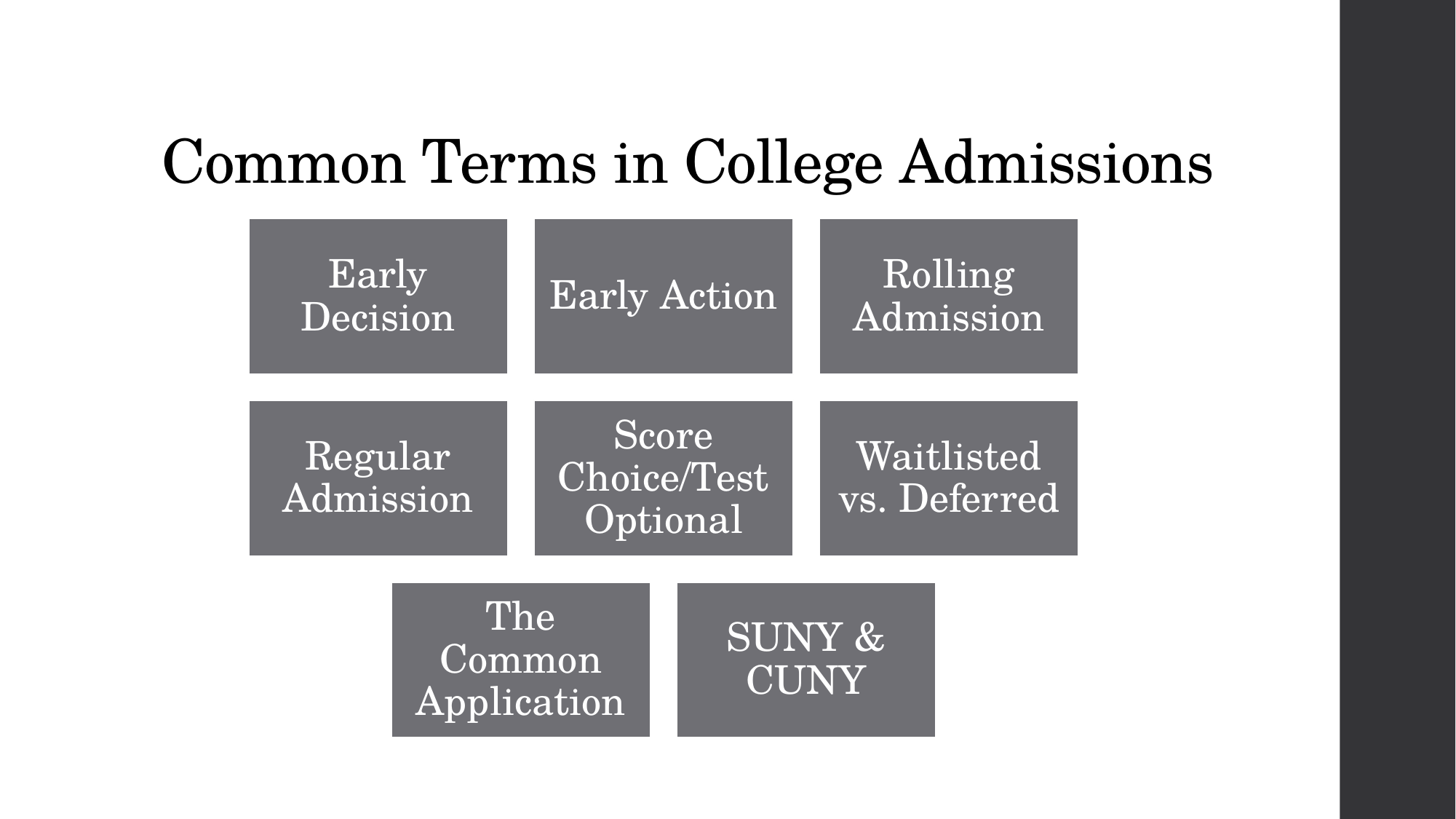

# Common Terms in College Admissions
Early Decision
Early Action
Rolling Admission
Regular Admission
Score Choice/Test Optional
Waitlisted vs. Deferred
The Common Application
SUNY & CUNY